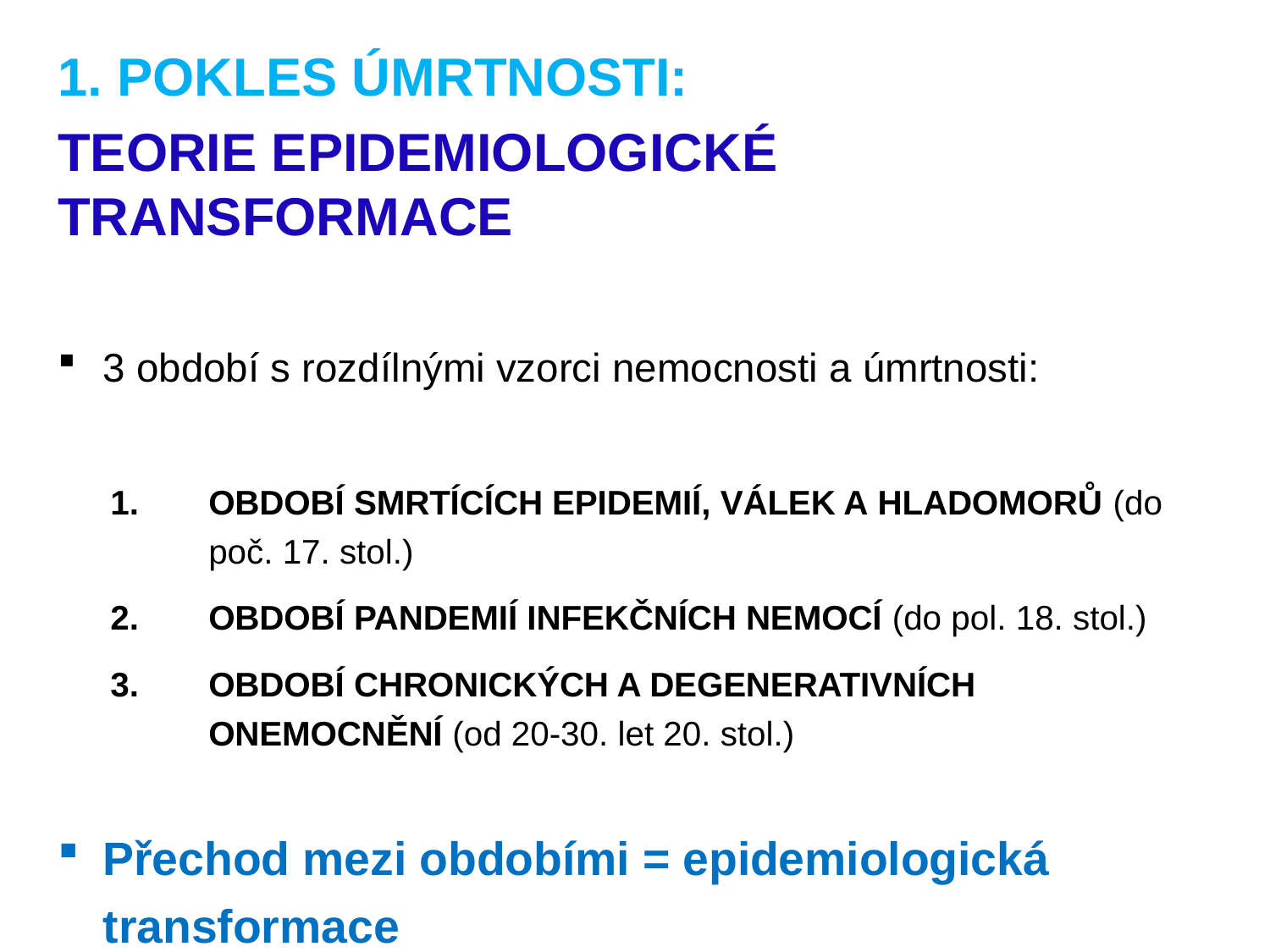

1. POKLES ÚMRTNOSTI:
TEORIE EPIDEMIOLOGICKÉ TRANSFORMACE

3 období s rozdílnými vzorci nemocnosti a úmrtnosti:

OBDOBÍ SMRTÍCÍCH EPIDEMIÍ, VÁLEK A HLADOMORŮ (do poč. 17. stol.)
OBDOBÍ PANDEMIÍ INFEKČNÍCH NEMOCÍ (do pol. 18. stol.)
OBDOBÍ CHRONICKÝCH A DEGENERATIVNÍCH ONEMOCNĚNÍ (od 20-30. let 20. stol.)

Přechod mezi obdobími = epidemiologická  transformace